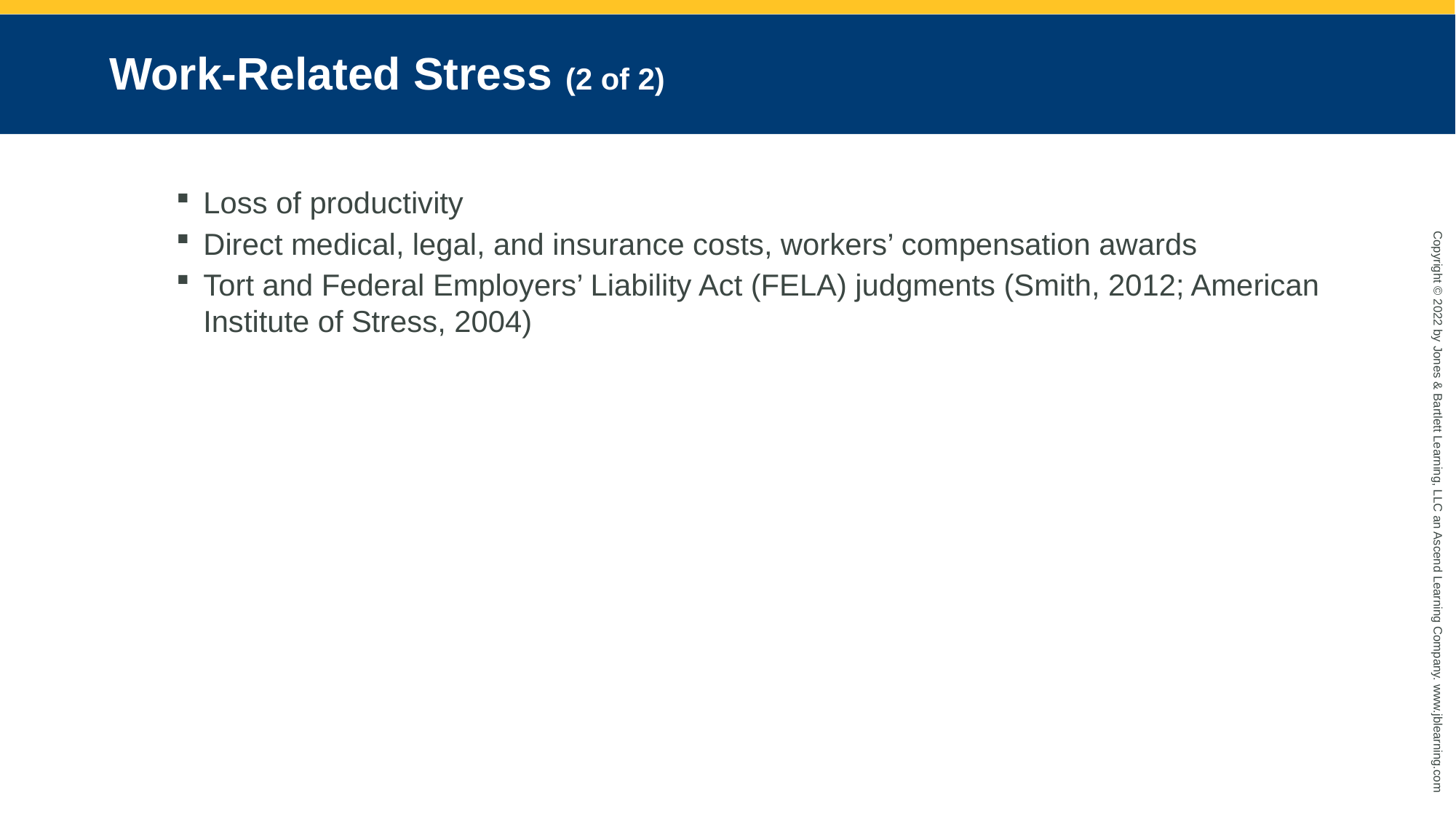

# Work-Related Stress (2 of 2)
Loss of productivity
Direct medical, legal, and insurance costs, workers’ compensation awards
Tort and Federal Employers’ Liability Act (FELA) judgments (Smith, 2012; American Institute of Stress, 2004)